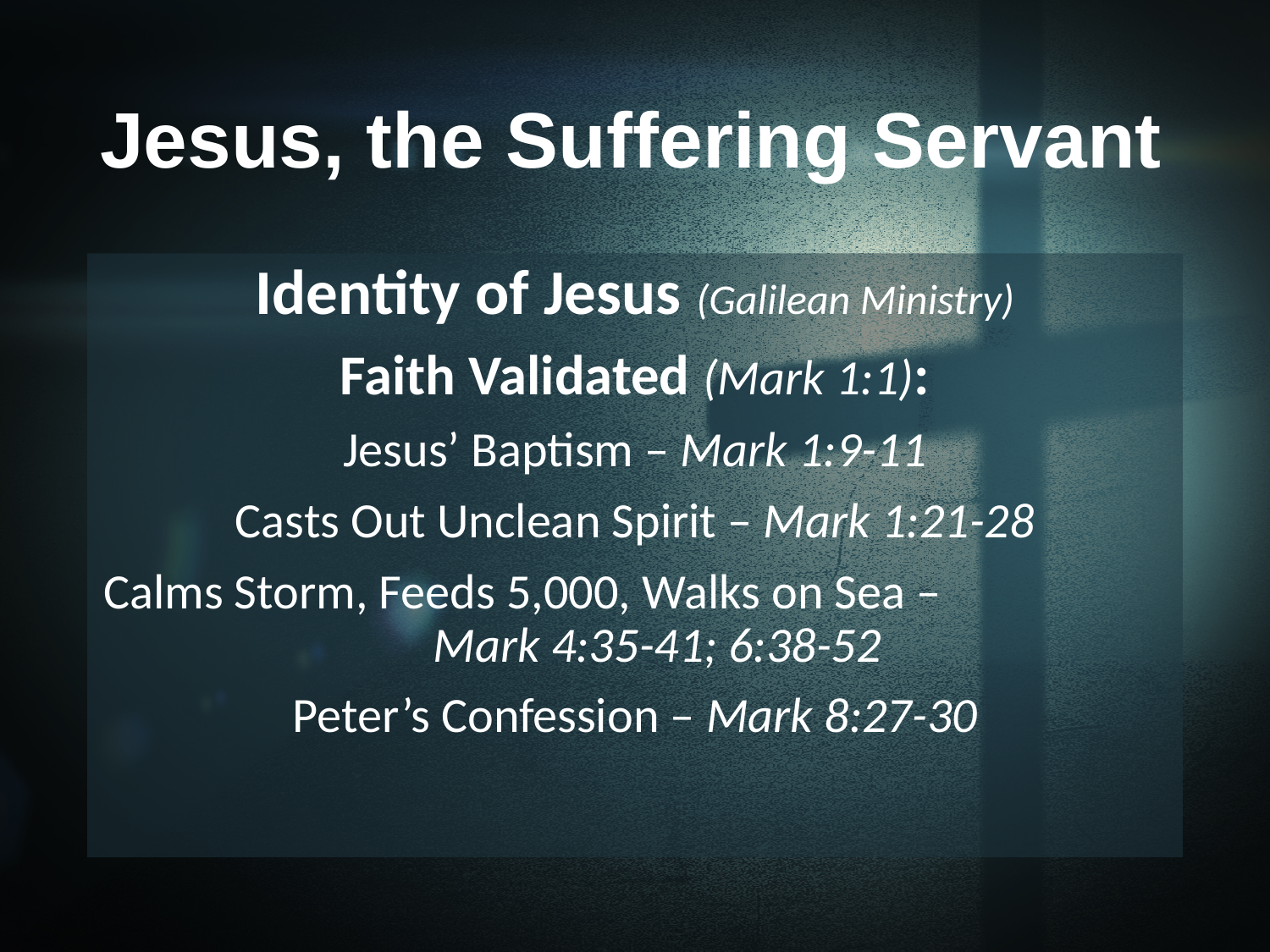

# Jesus, the Suffering Servant
Identity of Jesus (Galilean Ministry)
Faith Validated (Mark 1:1):
Jesus’ Baptism – Mark 1:9-11
Casts Out Unclean Spirit – Mark 1:21-28
Calms Storm, Feeds 5,000, Walks on Sea –                         Mark 4:35-41; 6:38-52
Peter’s Confession – Mark 8:27-30